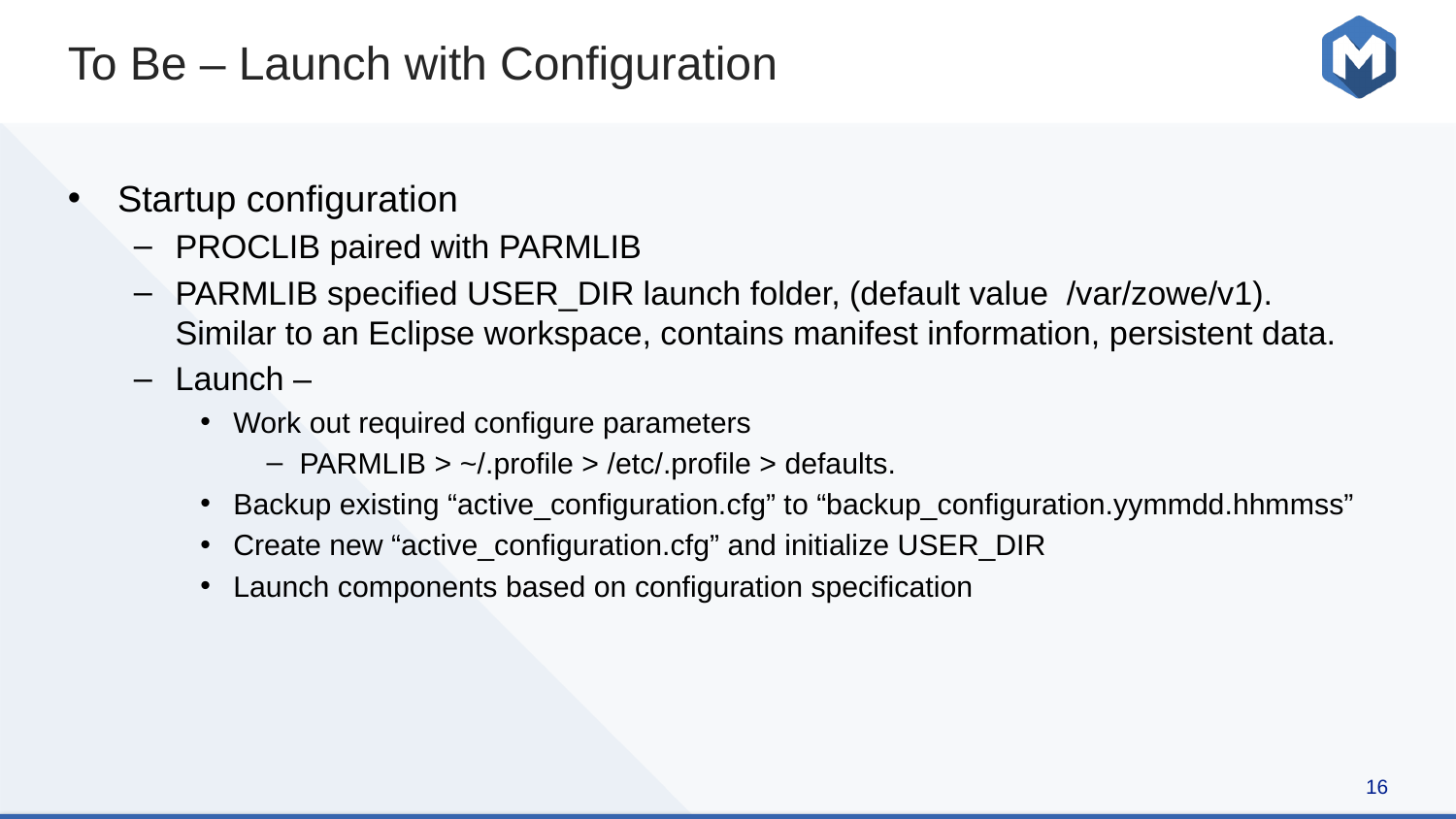

# To Be – Launch with Configuration
Startup configuration
PROCLIB paired with PARMLIB
PARMLIB specified USER_DIR launch folder, (default value  /var/zowe/v1).  Similar to an Eclipse workspace, contains manifest information, persistent data.
Launch –
Work out required configure parameters
PARMLIB > ~/.profile > /etc/.profile > defaults.
Backup existing “active_configuration.cfg” to “backup_configuration.yymmdd.hhmmss”
Create new “active_configuration.cfg” and initialize USER_DIR
Launch components based on configuration specification

16